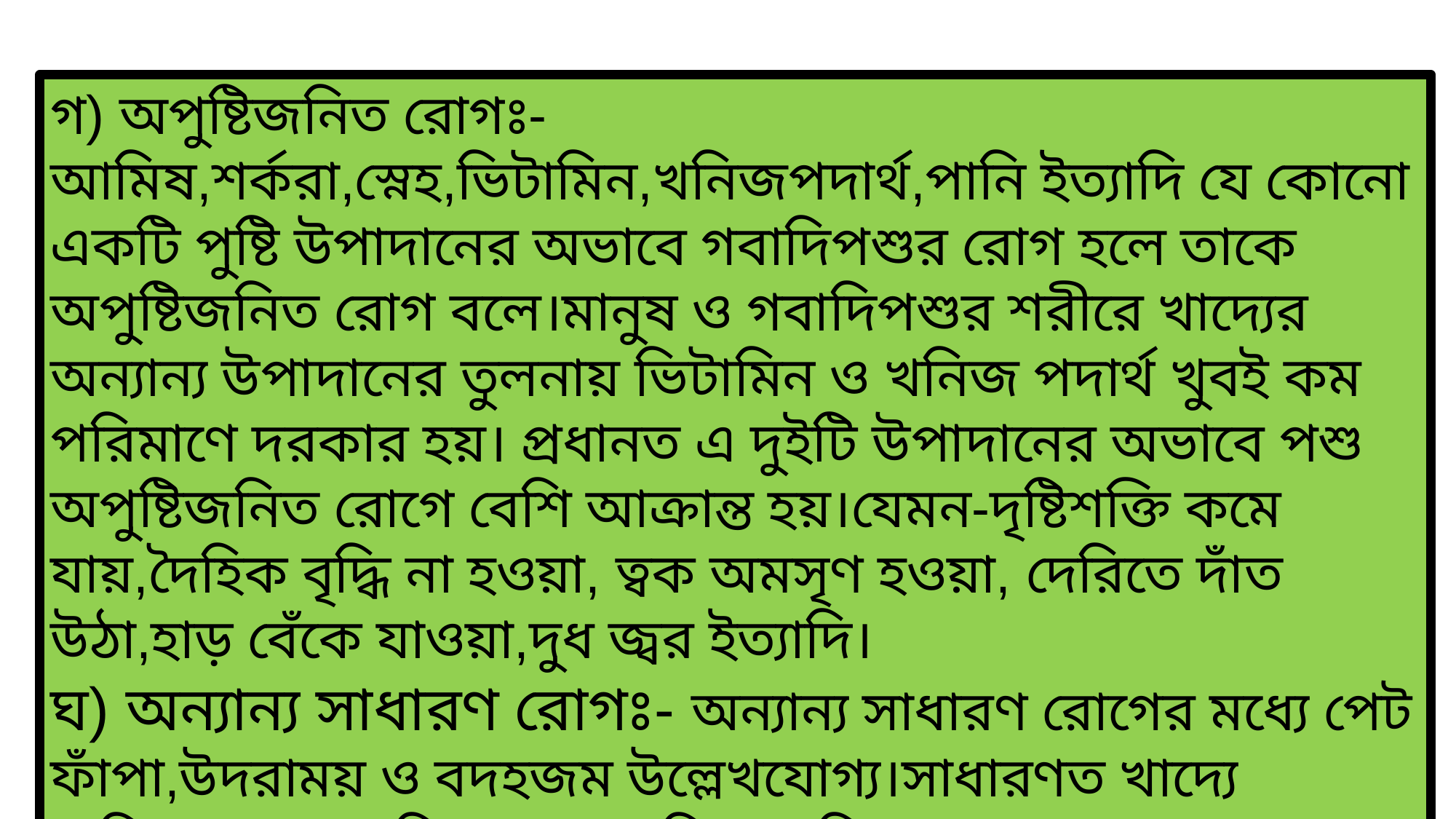

গ) অপুষ্টিজনিত রোগঃ-আমিষ,শর্করা,স্নেহ,ভিটামিন,খনিজপদার্থ,পানি ইত্যাদি যে কোনো একটি পুষ্টি উপাদানের অভাবে গবাদিপশুর রোগ হলে তাকে অপুষ্টিজনিত রোগ বলে।মানুষ ও গবাদিপশুর শরীরে খাদ্যের অন্যান্য উপাদানের তুলনায় ভিটামিন ও খনিজ পদার্থ খুবই কম পরিমাণে দরকার হয়। প্রধানত এ দুইটি উপাদানের অভাবে পশু অপুষ্টিজনিত রোগে বেশি আক্রান্ত হয়।যেমন-দৃষ্টিশক্তি কমে যায়,দৈহিক বৃদ্ধি না হওয়া, ত্বক অমসৃণ হওয়া, দেরিতে দাঁত উঠা,হাড় বেঁকে যাওয়া,দুধ জ্বর ইত্যাদি।
ঘ) অন্যান্য সাধারণ রোগঃ- অন্যান্য সাধারণ রোগের মধ্যে পেট ফাঁপা,উদরাময় ও বদহজম উল্লেখযোগ্য।সাধারণত খাদ্যে অনিয়ম, পচা-বাসি খাদ্য ও দূষিত পানির কারণে এ ধরনের রোগ হয়ে থাকে।বাছুরকে খাদ্য সরবরাহের সময় এ বিষয়গুলোর দিকে বিশেষ দৃষ্টি দেওয়া আবশ্যক।